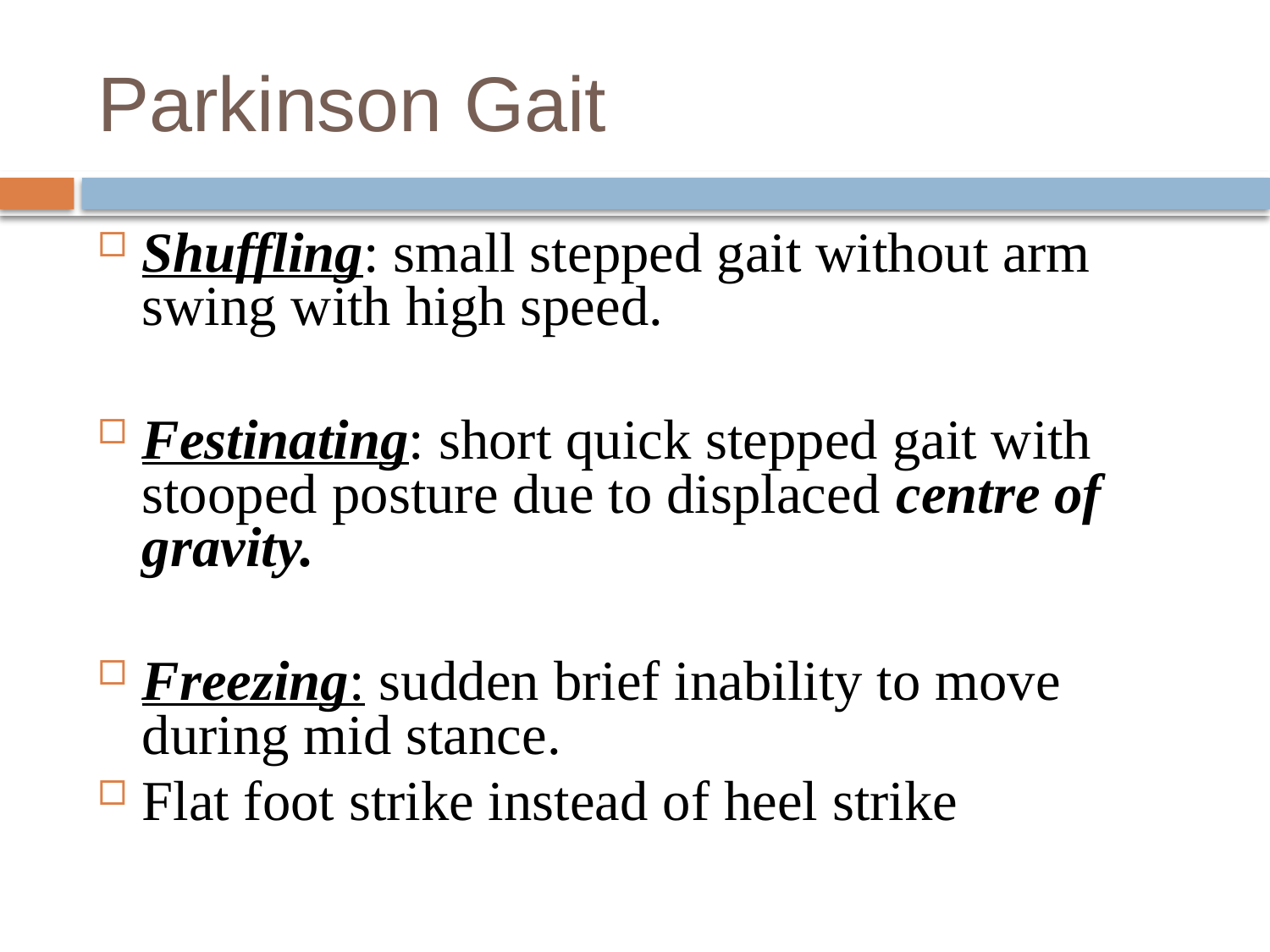

# Parkinson Gait
Shuffling: small stepped gait without arm swing with high speed.

Festinating: short quick stepped gait with stooped posture due to displaced centre of gravity.

Freezing: sudden brief inability to move during mid stance.
Flat foot strike instead of heel strike